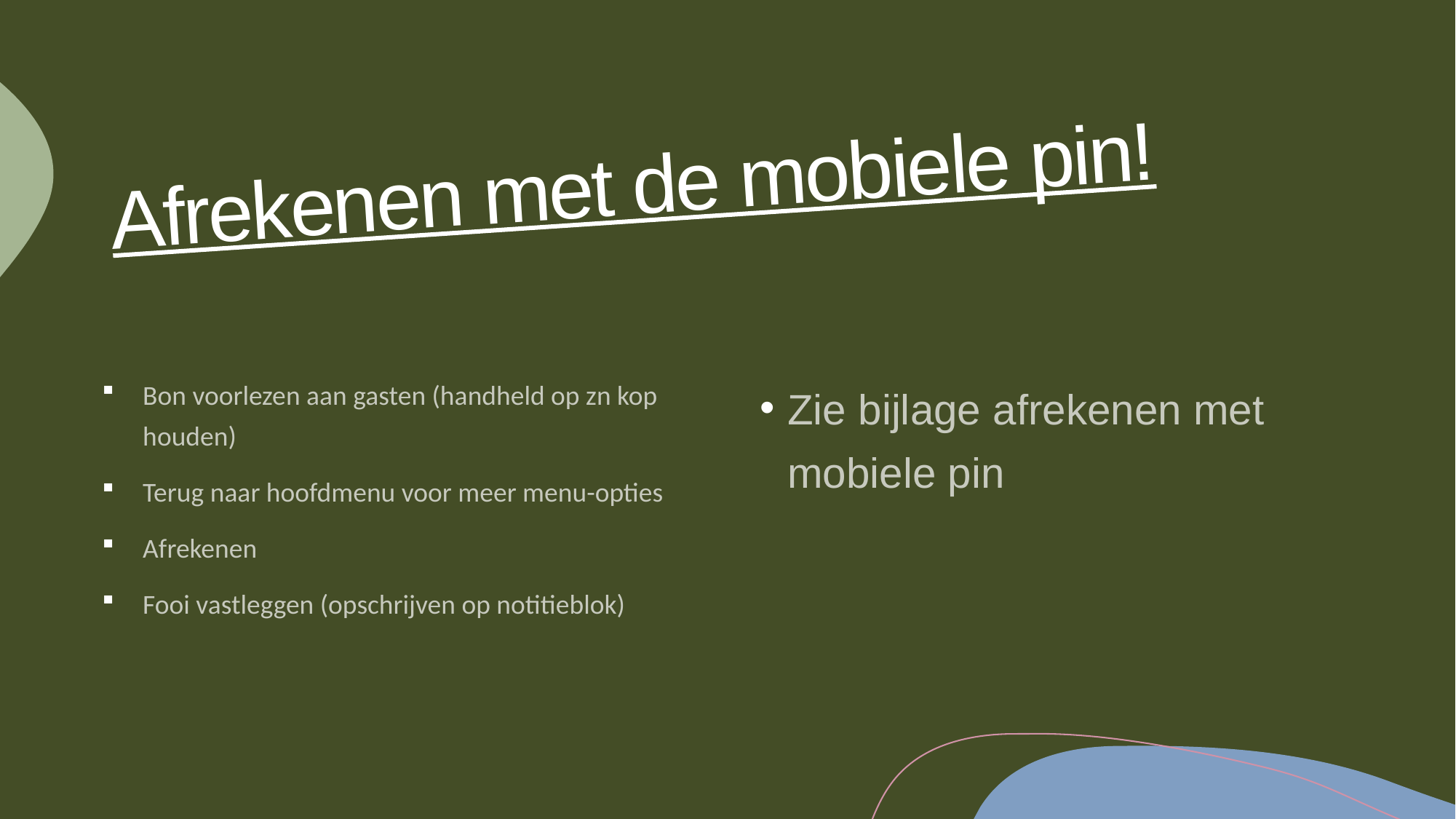

# Afrekenen met de mobiele pin!
Bon voorlezen aan gasten (handheld op zn kop houden)
Terug naar hoofdmenu voor meer menu-opties
Afrekenen
Fooi vastleggen (opschrijven op notitieblok)

Zie bijlage afrekenen met mobiele pin